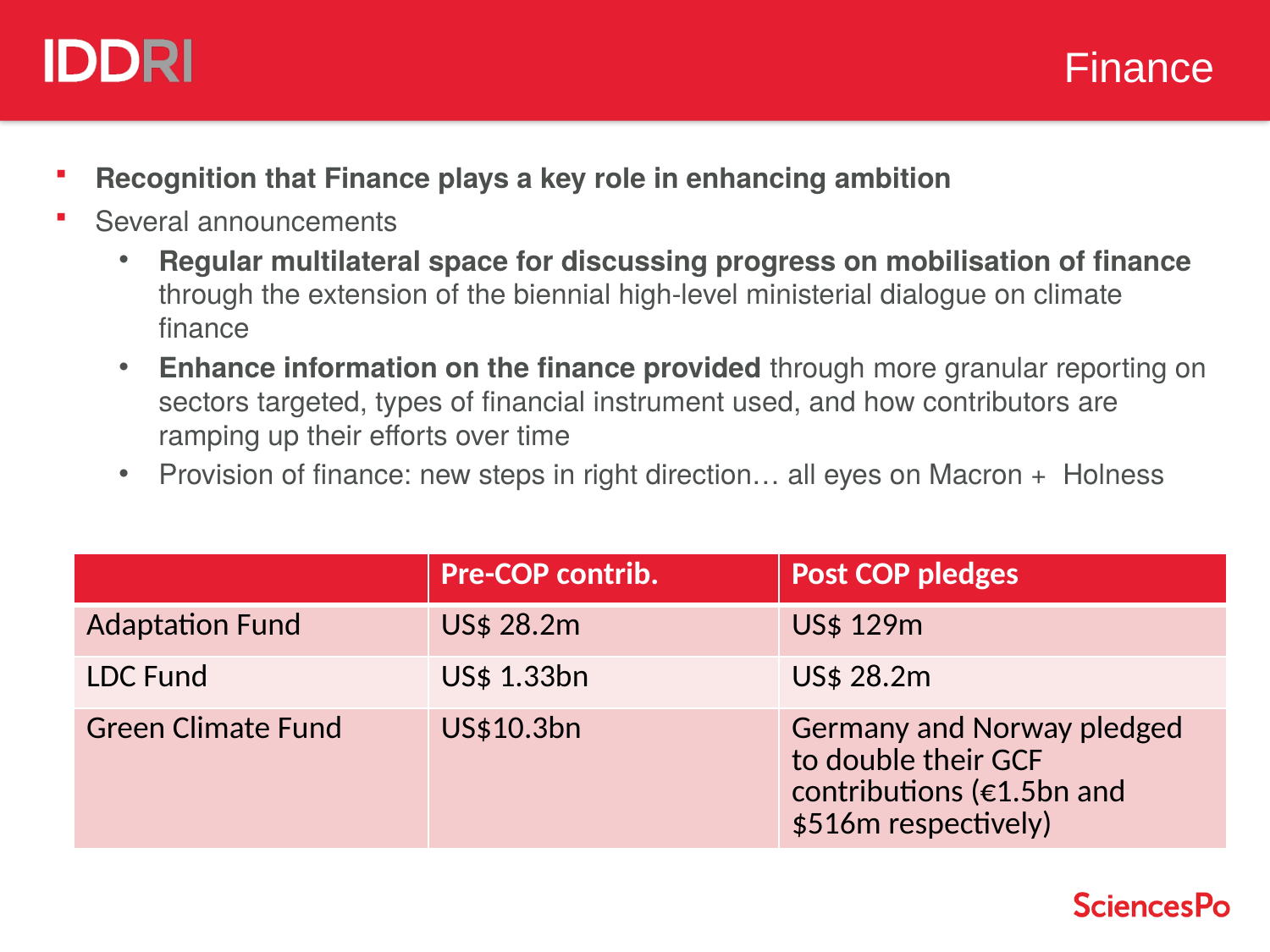

Finance
Recognition that Finance plays a key role in enhancing ambition
Several announcements
Regular multilateral space for discussing progress on mobilisation of finance through the extension of the biennial high-level ministerial dialogue on climate finance
Enhance information on the finance provided through more granular reporting on sectors targeted, types of financial instrument used, and how contributors are ramping up their efforts over time
Provision of finance: new steps in right direction… all eyes on Macron +  Holness

|  | Pre-COP contrib. | Post COP pledges |
| --- | --- | --- |
| Adaptation Fund | US$ 28.2m | US$ 129m |
| LDC Fund | US$ 1.33bn | US$ 28.2m |
| Green Climate Fund | US$10.3bn | Germany and Norway pledged to double their GCF contributions (€1.5bn and $516m respectively) |